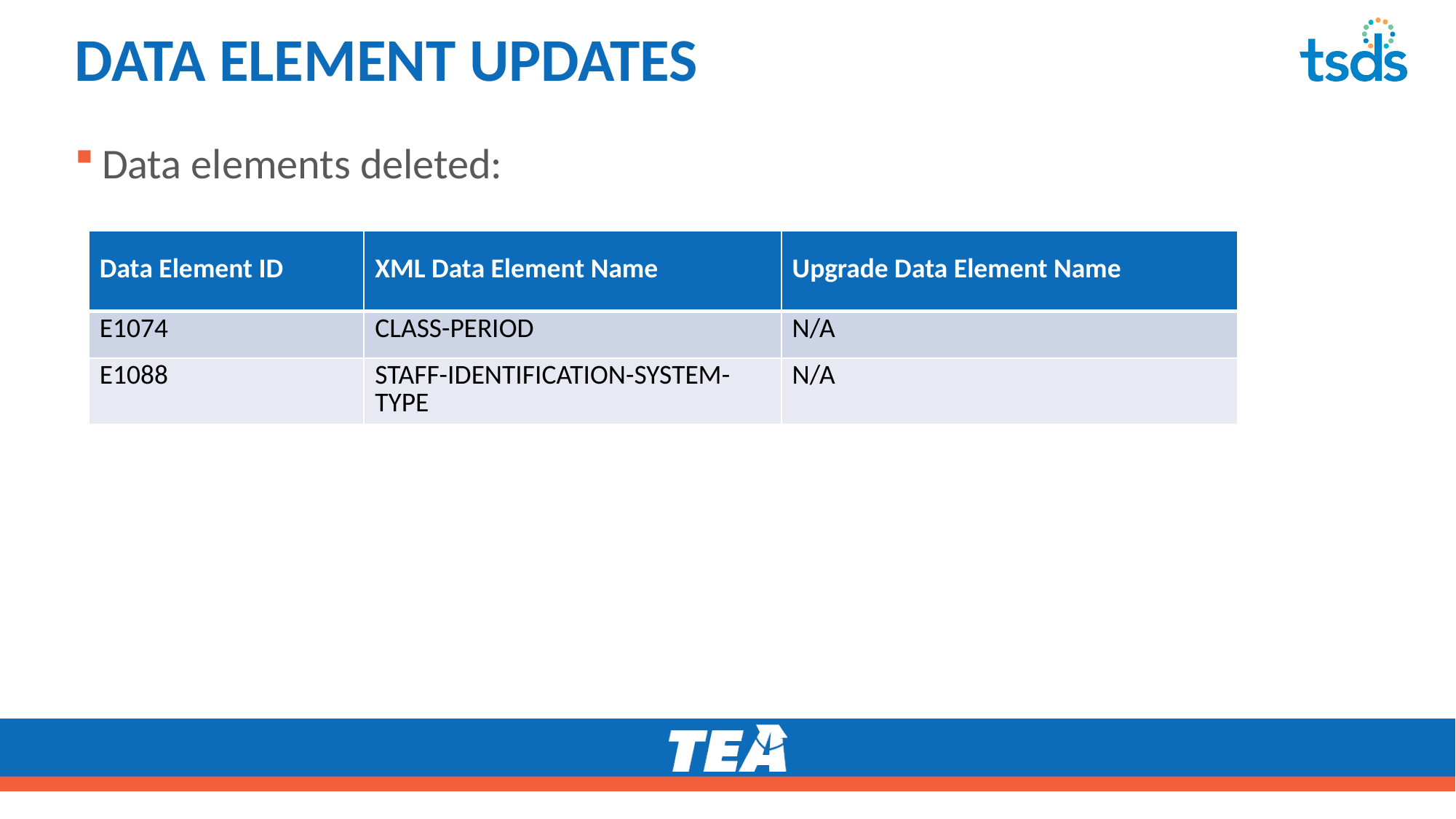

# DATA ELEMENT UPDATES
Data elements deleted:

| Data Element ID | XML Data Element Name | Upgrade Data Element Name |
| --- | --- | --- |
| E1074 | CLASS-PERIOD | N/A |
| E1088 | STAFF-IDENTIFICATION-SYSTEM-TYPE | N/A |